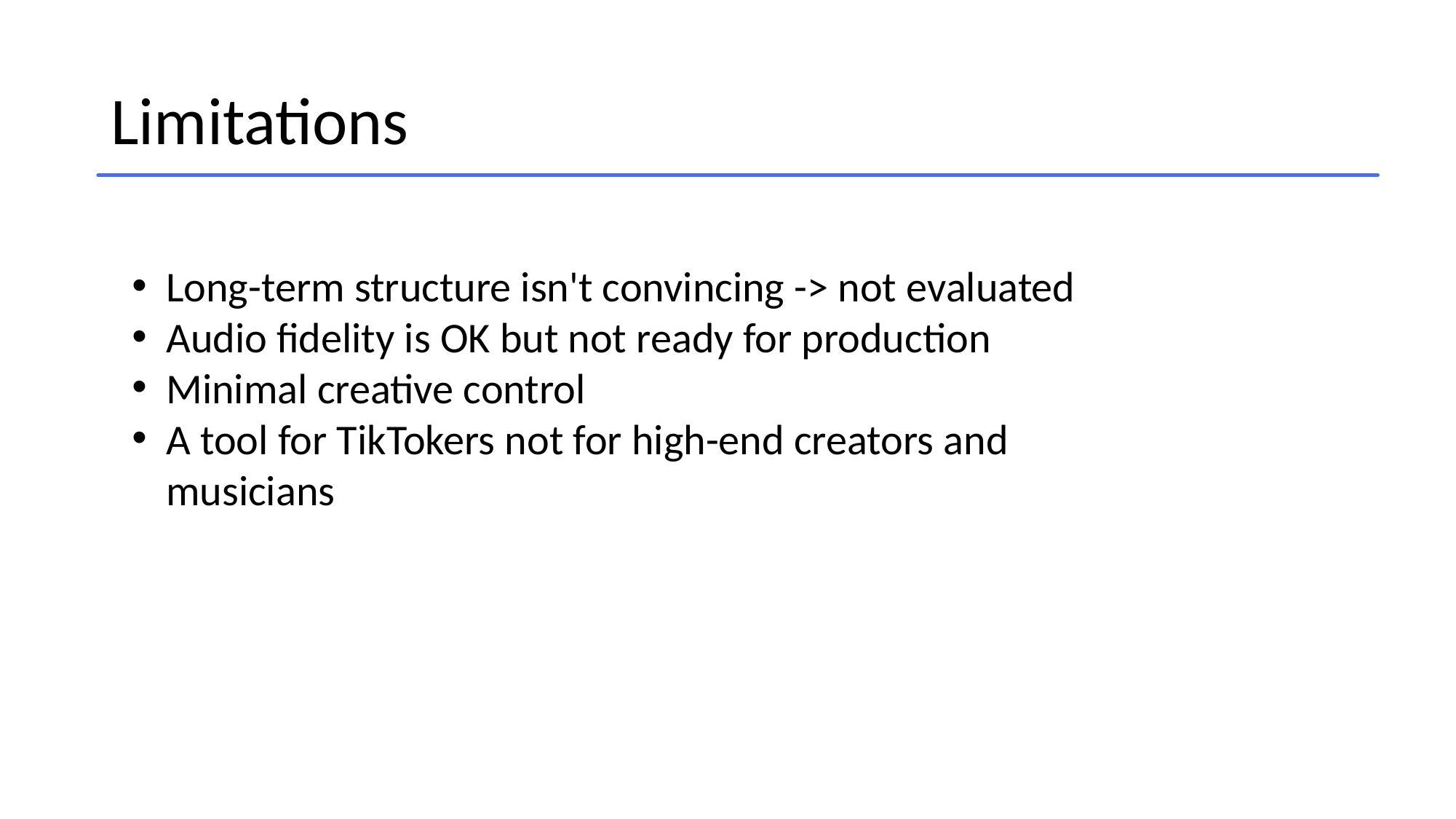

# Limitations
Long-term structure isn't convincing -> not evaluated
Audio fidelity is OK but not ready for production
Minimal creative control
A tool for TikTokers not for high-end creators and musicians

16